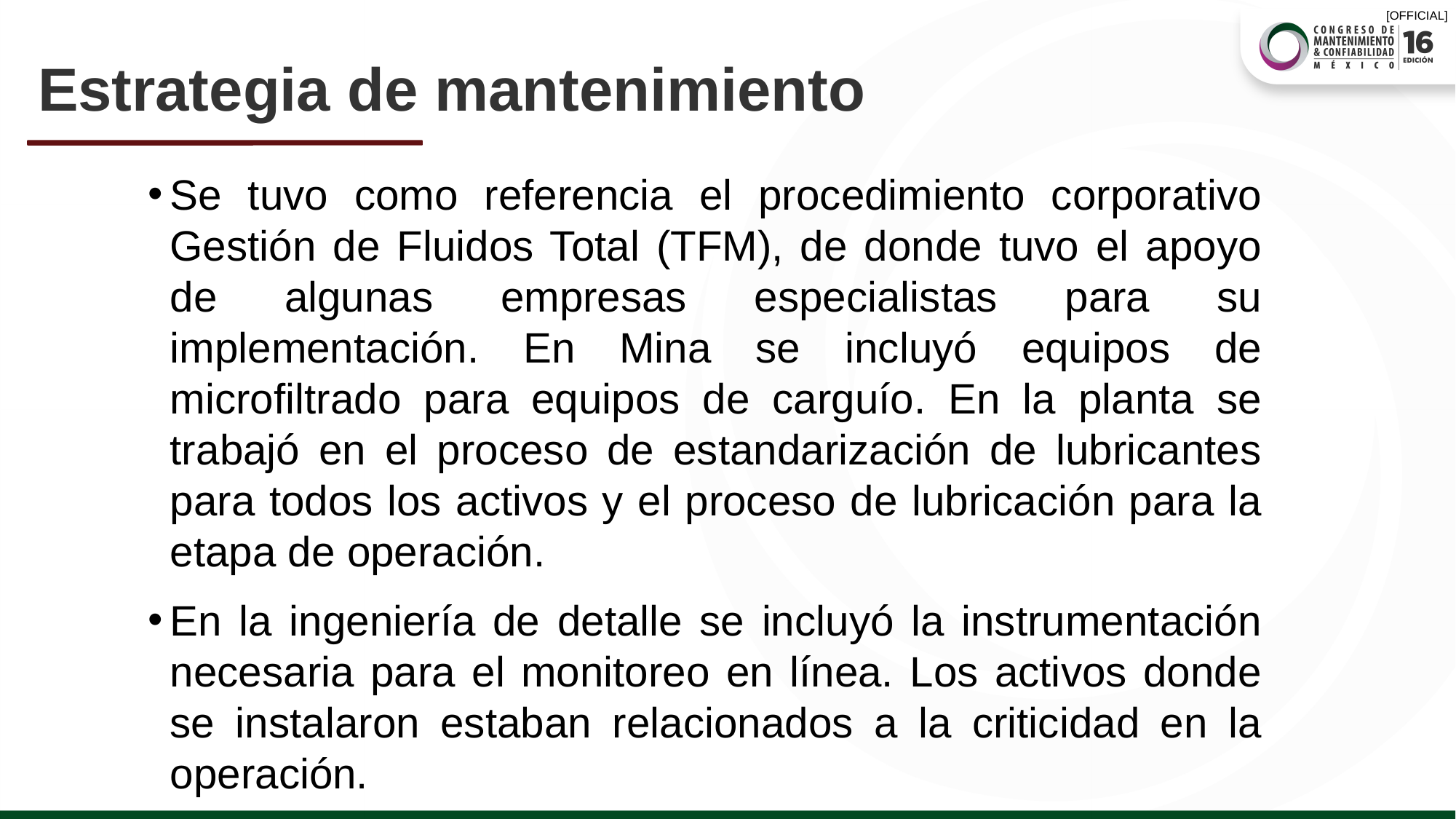

# Estrategia de mantenimiento

Se tuvo como referencia el procedimiento corporativo Gestión de Fluidos Total (TFM), de donde tuvo el apoyo de algunas empresas especialistas para su implementación. En Mina se incluyó equipos de microfiltrado para equipos de carguío. En la planta se trabajó en el proceso de estandarización de lubricantes para todos los activos y el proceso de lubricación para la etapa de operación.
En la ingeniería de detalle se incluyó la instrumentación necesaria para el monitoreo en línea. Los activos donde se instalaron estaban relacionados a la criticidad en la operación.